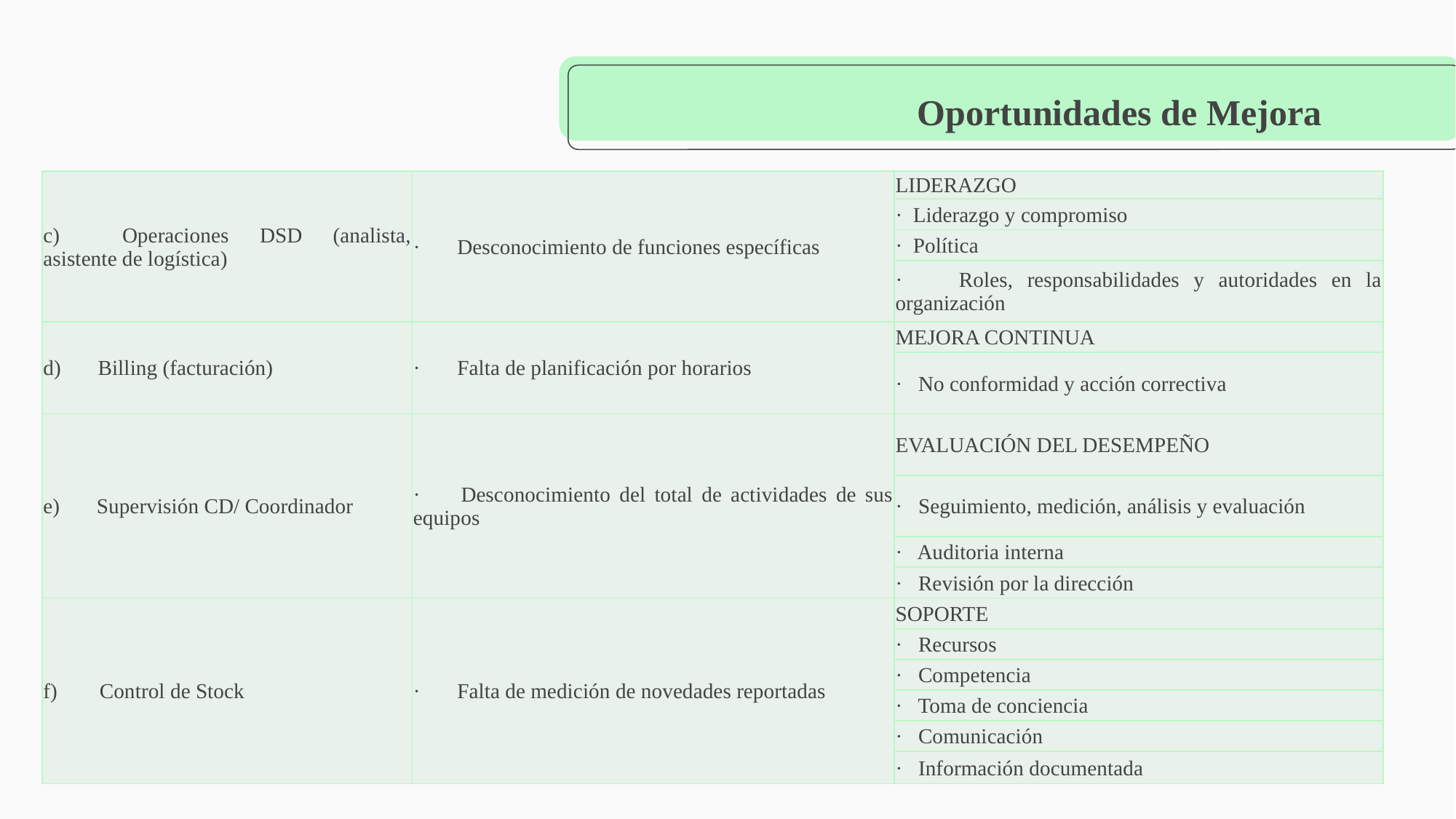

Oportunidades de Mejora
| c)       Operaciones DSD (analista, asistente de logística) | ·       Desconocimiento de funciones específicas | LIDERAZGO |
| --- | --- | --- |
|  |  | ·  Liderazgo y compromiso |
|  |  | ·  Política |
|  |  | ·         Roles, responsabilidades y autoridades en la organización |
| d)       Billing (facturación) | ·       Falta de planificación por horarios | MEJORA CONTINUA |
|  |  | ·   No conformidad y acción correctiva |
| e)       Supervisión CD/ Coordinador | ·       Desconocimiento del total de actividades de sus equipos | EVALUACIÓN DEL DESEMPEÑO |
|  |  | ·   Seguimiento, medición, análisis y evaluación |
|  |  | ·   Auditoria interna |
|  |  | ·   Revisión por la dirección |
| f)        Control de Stock | ·       Falta de medición de novedades reportadas | SOPORTE |
|  |  | ·   Recursos |
|  |  | ·   Competencia |
|  |  | ·   Toma de conciencia |
|  |  | ·   Comunicación |
|  |  | ·   Información documentada |